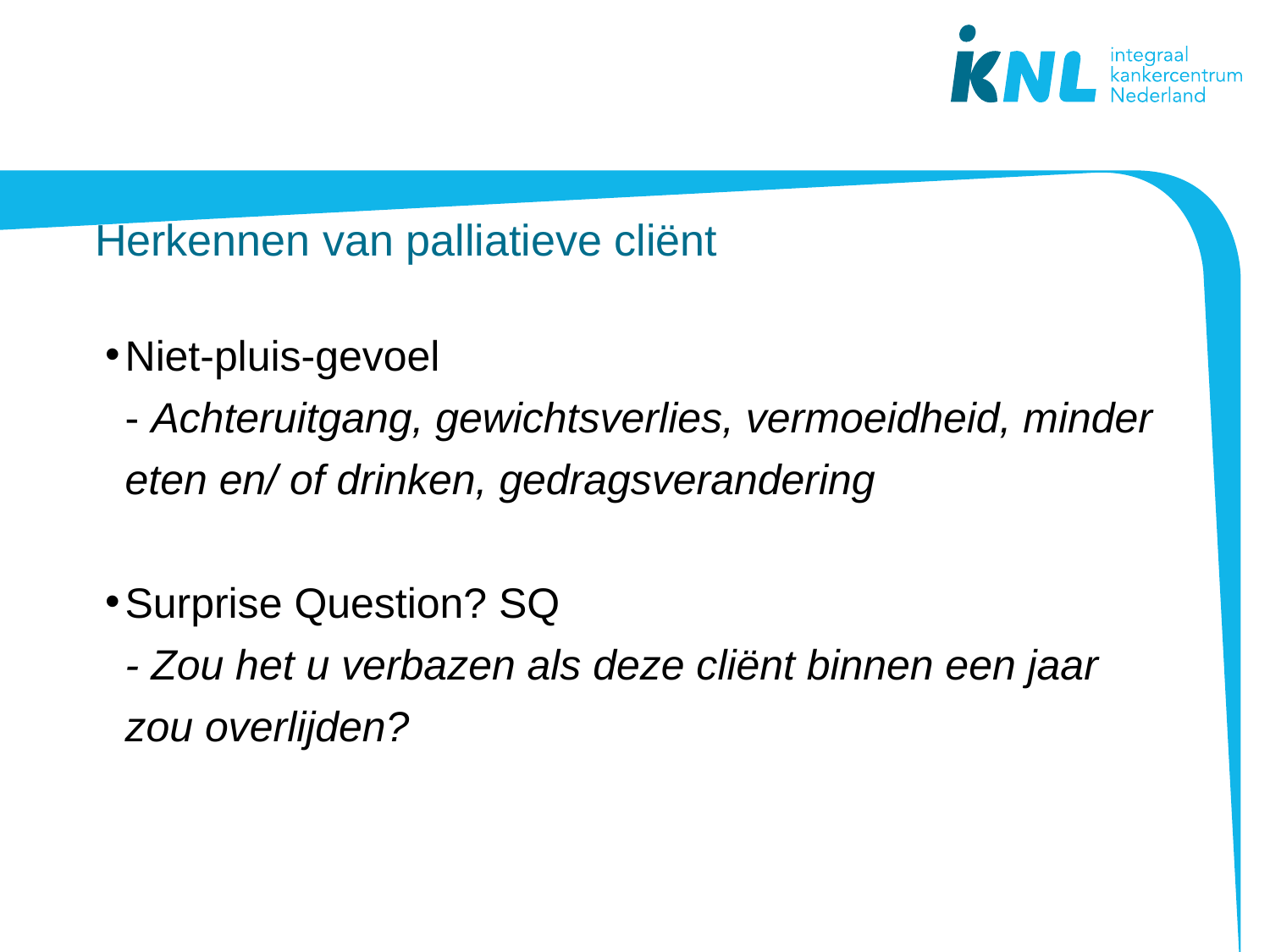

Herkennen van palliatieve cliënt

Niet-pluis-gevoel
	- Achteruitgang, gewichtsverlies, vermoeidheid, minder eten en/ of drinken, gedragsverandering

Surprise Question? SQ
	- Zou het u verbazen als deze cliënt binnen een jaar zou overlijden?